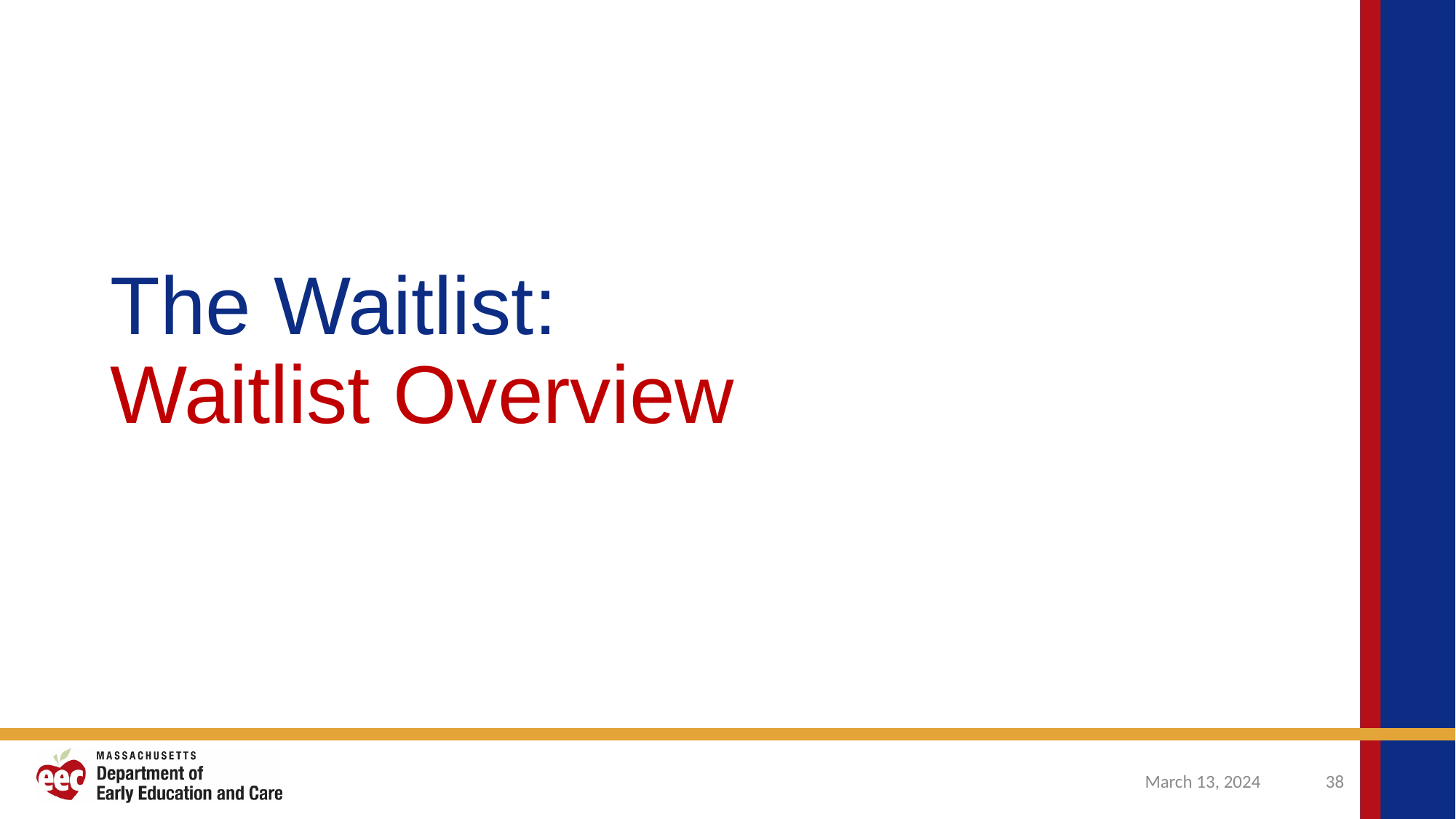

# The Waitlist: Waitlist Overview
March 13, 2024
38